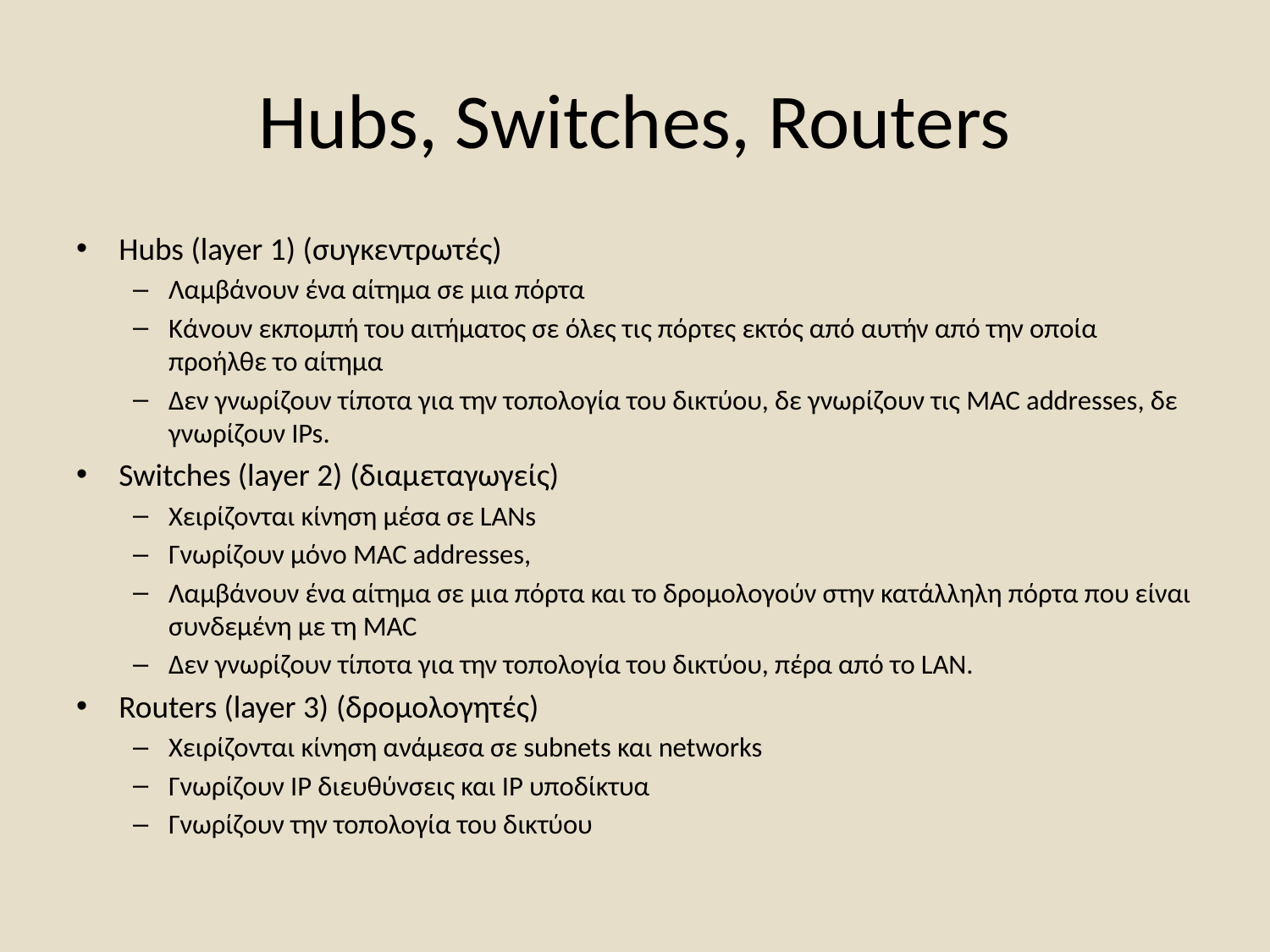

# Hubs, Switches, Routers
Hubs (layer 1) (συγκεντρωτές)
Λαμβάνουν ένα αίτημα σε μια πόρτα
Κάνουν εκπομπή του αιτήματος σε όλες τις πόρτες εκτός από αυτήν από την οποία προήλθε το αίτημα
Δεν γνωρίζουν τίποτα για την τοπολογία του δικτύου, δε γνωρίζουν τις MAC addresses, δε γνωρίζουν IPs.
Switches (layer 2) (διαμεταγωγείς)
Χειρίζονται κίνηση μέσα σε LANs
Γνωρίζουν μόνο MAC addresses,
Λαμβάνουν ένα αίτημα σε μια πόρτα και το δρομολογούν στην κατάλληλη πόρτα που είναι συνδεμένη με τη MAC
Δεν γνωρίζουν τίποτα για την τοπολογία του δικτύου, πέρα από το LAN.
Routers (layer 3) (δρομολογητές)
Χειρίζονται κίνηση ανάμεσα σε subnets και networks
Γνωρίζουν IP διευθύνσεις και IP υποδίκτυα
Γνωρίζουν την τοπολογία του δικτύου